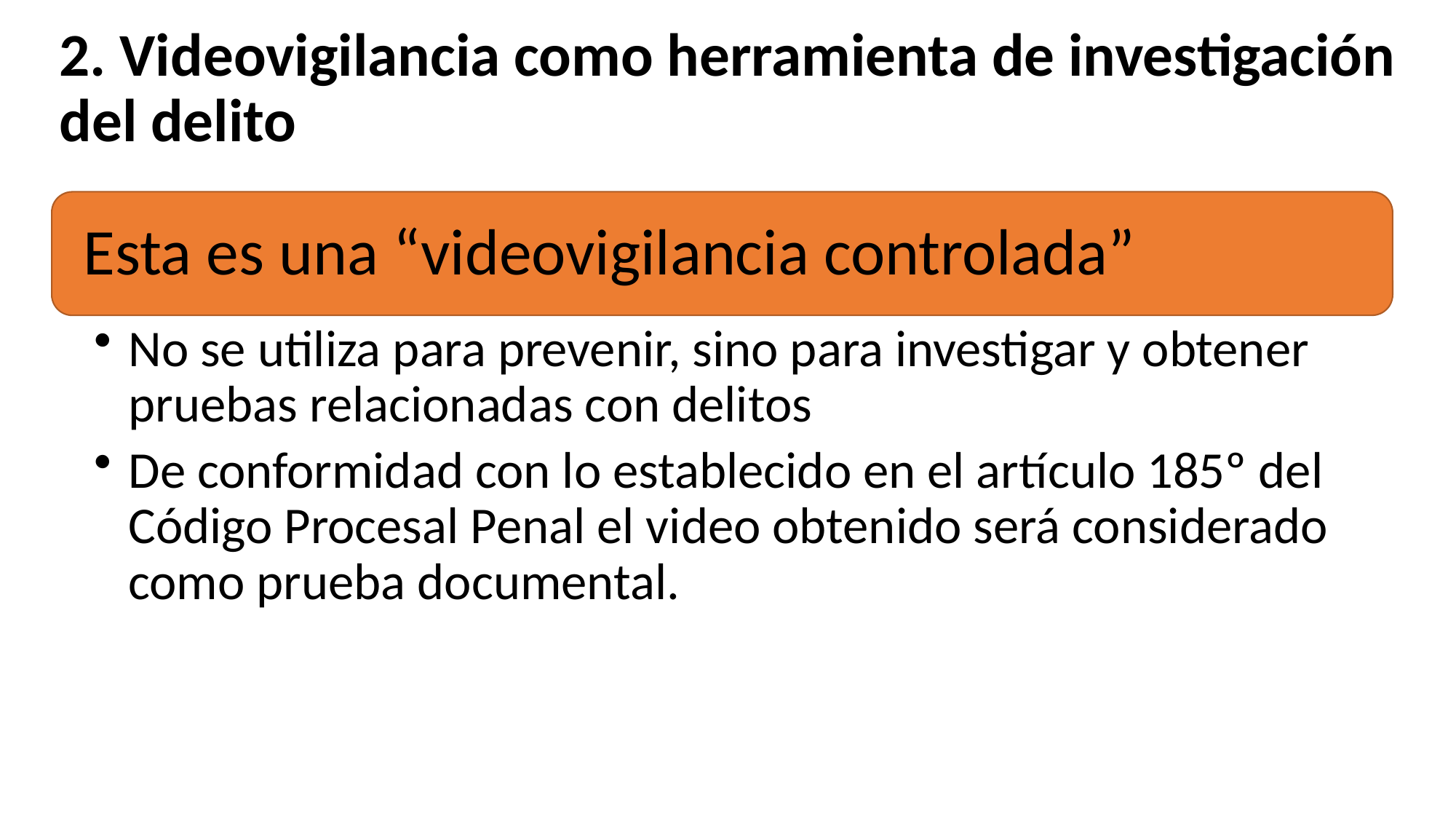

2. Videovigilancia como herramienta de investigación del delito
Esta es una “videovigilancia controlada”
No se utiliza para prevenir, sino para investigar y obtener pruebas relacionadas con delitos
De conformidad con lo establecido en el artículo 185º del Código Procesal Penal el video obtenido será considerado como prueba documental.